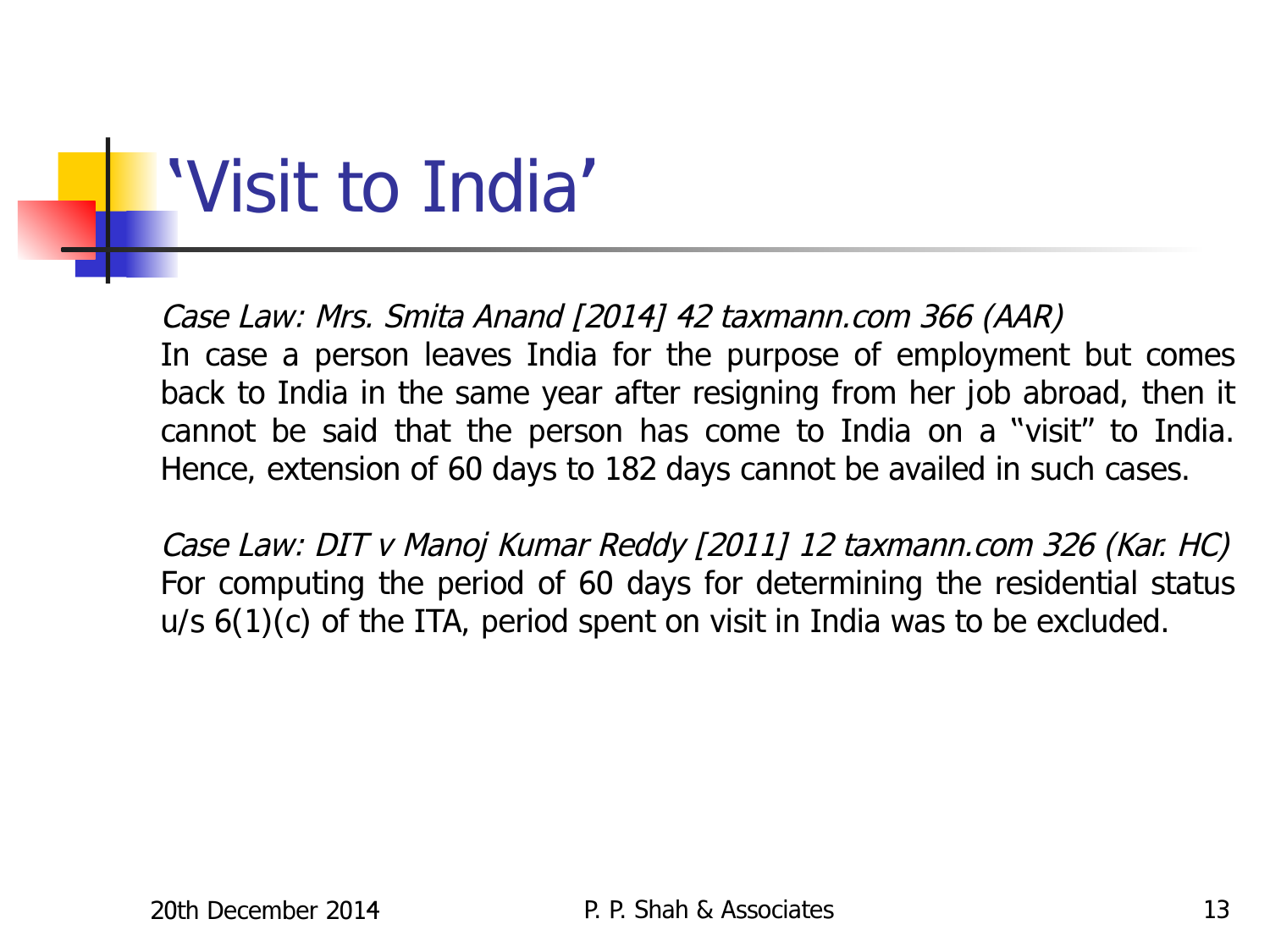

# ‘Visit to India’
Case Law: Mrs. Smita Anand [2014] 42 taxmann.com 366 (AAR)
In case a person leaves India for the purpose of employment but comes back to India in the same year after resigning from her job abroad, then it cannot be said that the person has come to India on a “visit” to India. Hence, extension of 60 days to 182 days cannot be availed in such cases.

Case Law: DIT v Manoj Kumar Reddy [2011] 12 taxmann.com 326 (Kar. HC)
For computing the period of 60 days for determining the residential status u/s 6(1)(c) of the ITA, period spent on visit in India was to be excluded.
P. P. Shah & Associates
13
20th December 2014